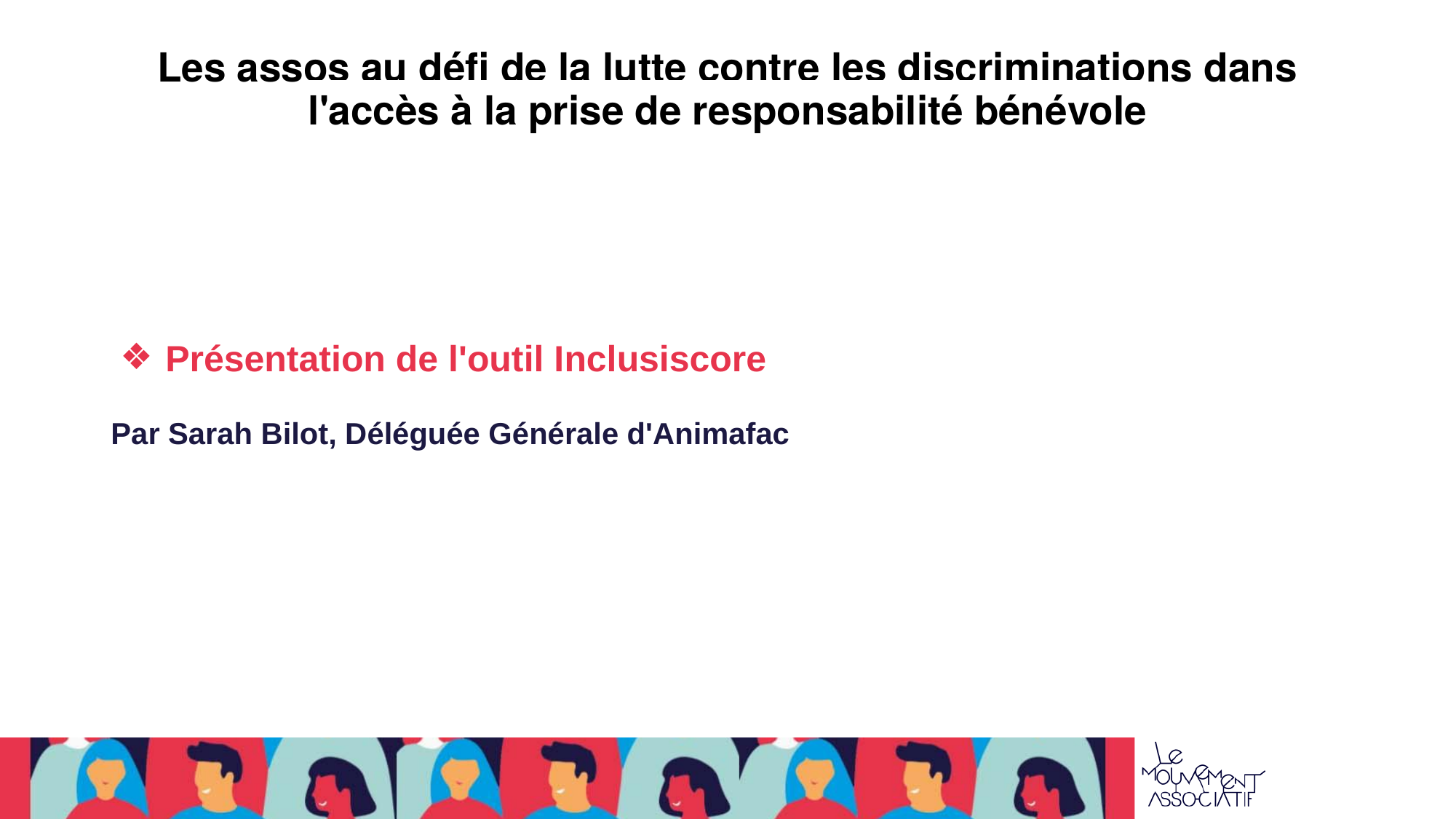

# Les assos au défi de la lutte contre les discriminations dans l'accès à la prise de responsabilité bénévole

Présentation de l'outil Inclusiscore

Par Sarah Bilot, Déléguée Générale d'Animafac